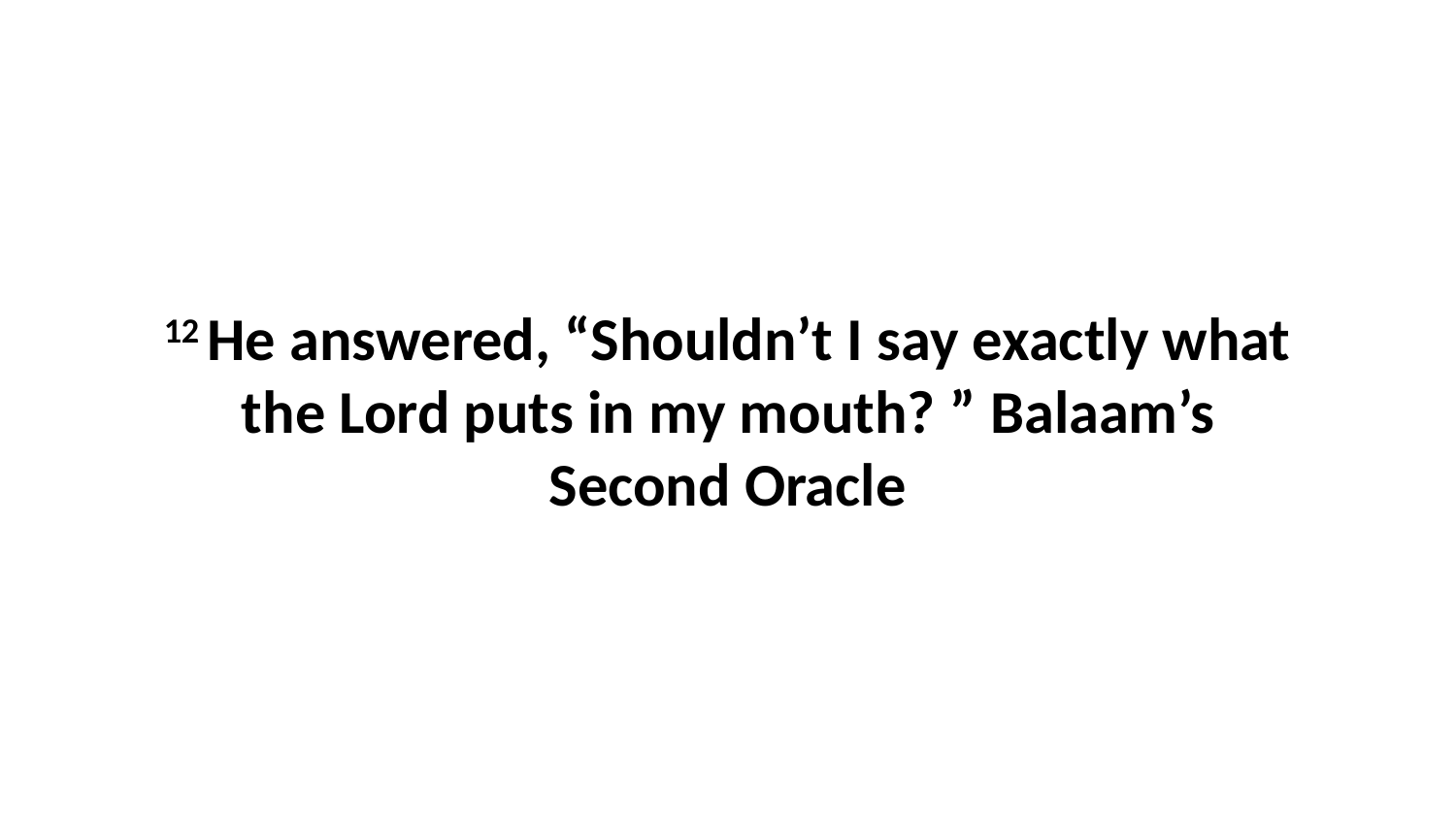

12 He answered, “Shouldn’t I say exactly what the Lord puts in my mouth? ” Balaam’s Second Oracle